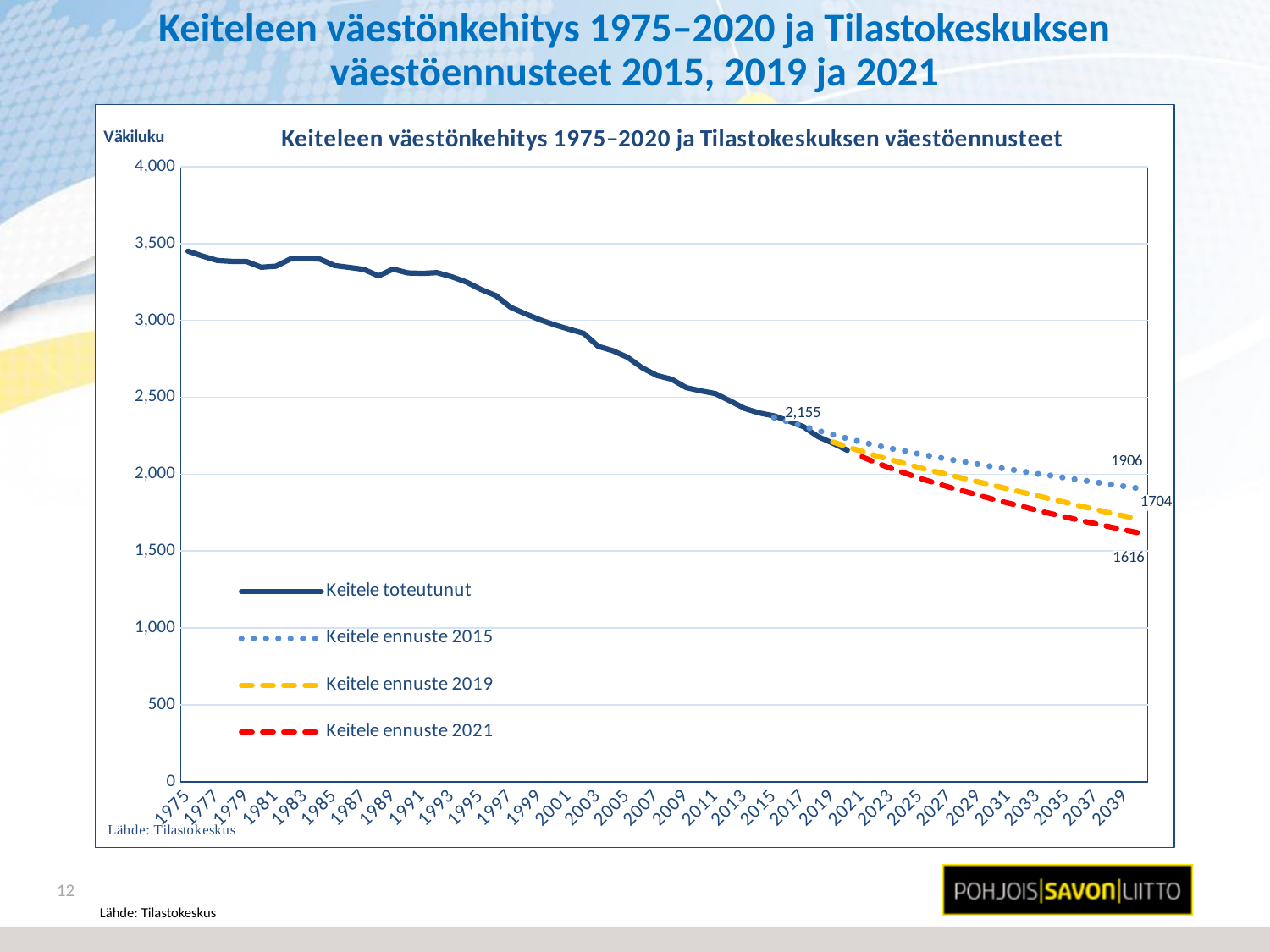

# Keiteleen väestönkehitys 1975–2020 ja Tilastokeskuksen väestöennusteet 2015, 2019 ja 2021

### Chart: Keiteleen väestönkehitys 1975–2020 ja Tilastokeskuksen väestöennusteet

| Category | Keitele toteutunut | Keitele ennuste 2015 | Keitele ennuste 2019 | Keitele ennuste 2021 |
|---|---|---|---|---|
| 1975 | 3451.0 | None | None | None |
| 1976 | 3418.0 | None | None | None |
| 1977 | 3390.0 | None | None | None |
| 1978 | 3384.0 | None | None | None |
| 1979 | 3383.0 | None | None | None |
| 1980 | 3346.0 | None | None | None |
| 1981 | 3353.0 | None | None | None |
| 1982 | 3400.0 | None | None | None |
| 1983 | 3403.0 | None | None | None |
| 1984 | 3399.0 | None | None | None |
| 1985 | 3357.0 | None | None | None |
| 1986 | 3345.0 | None | None | None |
| 1987 | 3332.0 | None | None | None |
| 1988 | 3290.0 | None | None | None |
| 1989 | 3334.0 | None | None | None |
| 1990 | 3309.0 | None | None | None |
| 1991 | 3306.0 | None | None | None |
| 1992 | 3311.0 | None | None | None |
| 1993 | 3284.0 | None | None | None |
| 1994 | 3250.0 | None | None | None |
| 1995 | 3201.0 | None | None | None |
| 1996 | 3162.0 | None | None | None |
| 1997 | 3086.0 | None | None | None |
| 1998 | 3044.0 | None | None | None |
| 1999 | 3005.0 | None | None | None |
| 2000 | 2972.0 | None | None | None |
| 2001 | 2943.0 | None | None | None |
| 2002 | 2916.0 | None | None | None |
| 2003 | 2831.0 | None | None | None |
| 2004 | 2803.0 | None | None | None |
| 2005 | 2760.0 | None | None | None |
| 2006 | 2692.0 | None | None | None |
| 2007 | 2642.0 | None | None | None |
| 2008 | 2618.0 | None | None | None |
| 2009 | 2563.0 | None | None | None |
| 2010 | 2542.0 | None | None | None |
| 2011 | 2524.0 | None | None | None |
| 2012 | 2476.0 | None | None | None |
| 2013 | 2427.0 | None | None | None |
| 2014 | 2398.0 | None | None | None |
| 2015 | 2379.0 | 2368.0 | None | None |
| 2016 | 2346.0 | 2340.0 | None | None |
| 2017 | 2309.0 | 2311.0 | None | None |
| 2018 | 2244.0 | 2283.0 | None | None |
| 2019 | 2202.0 | 2257.0 | 2210.0 | None |
| 2020 | 2155.0 | 2232.0 | 2177.0 | None |
| 2021 | None | 2208.0 | 2148.0 | 2113.0 |
| 2022 | None | 2187.0 | 2118.0 | 2073.0 |
| 2023 | None | 2166.0 | 2093.0 | 2037.0 |
| 2024 | None | 2149.0 | 2067.0 | 2005.0 |
| 2025 | None | 2129.0 | 2040.0 | 1971.0 |
| 2026 | None | 2113.0 | 2017.0 | 1943.0 |
| 2027 | None | 2095.0 | 1995.0 | 1914.0 |
| 2028 | None | 2080.0 | 1971.0 | 1889.0 |
| 2029 | None | 2064.0 | 1949.0 | 1862.0 |
| 2030 | None | 2047.0 | 1926.0 | 1836.0 |
| 2031 | None | 2033.0 | 1903.0 | 1812.0 |
| 2032 | None | 2017.0 | 1881.0 | 1789.0 |
| 2033 | None | 2002.0 | 1859.0 | 1763.0 |
| 2034 | None | 1990.0 | 1836.0 | 1741.0 |
| 2035 | None | 1974.0 | 1815.0 | 1719.0 |
| 2036 | None | 1961.0 | 1791.0 | 1697.0 |
| 2037 | None | 1947.0 | 1769.0 | 1677.0 |
| 2038 | None | 1933.0 | 1746.0 | 1656.0 |
| 2039 | None | 1920.0 | 1726.0 | 1636.0 |
| 2040 | None | 1906.0 | 1704.0 | 1616.0 |
12
Lähde: Tilastokeskus